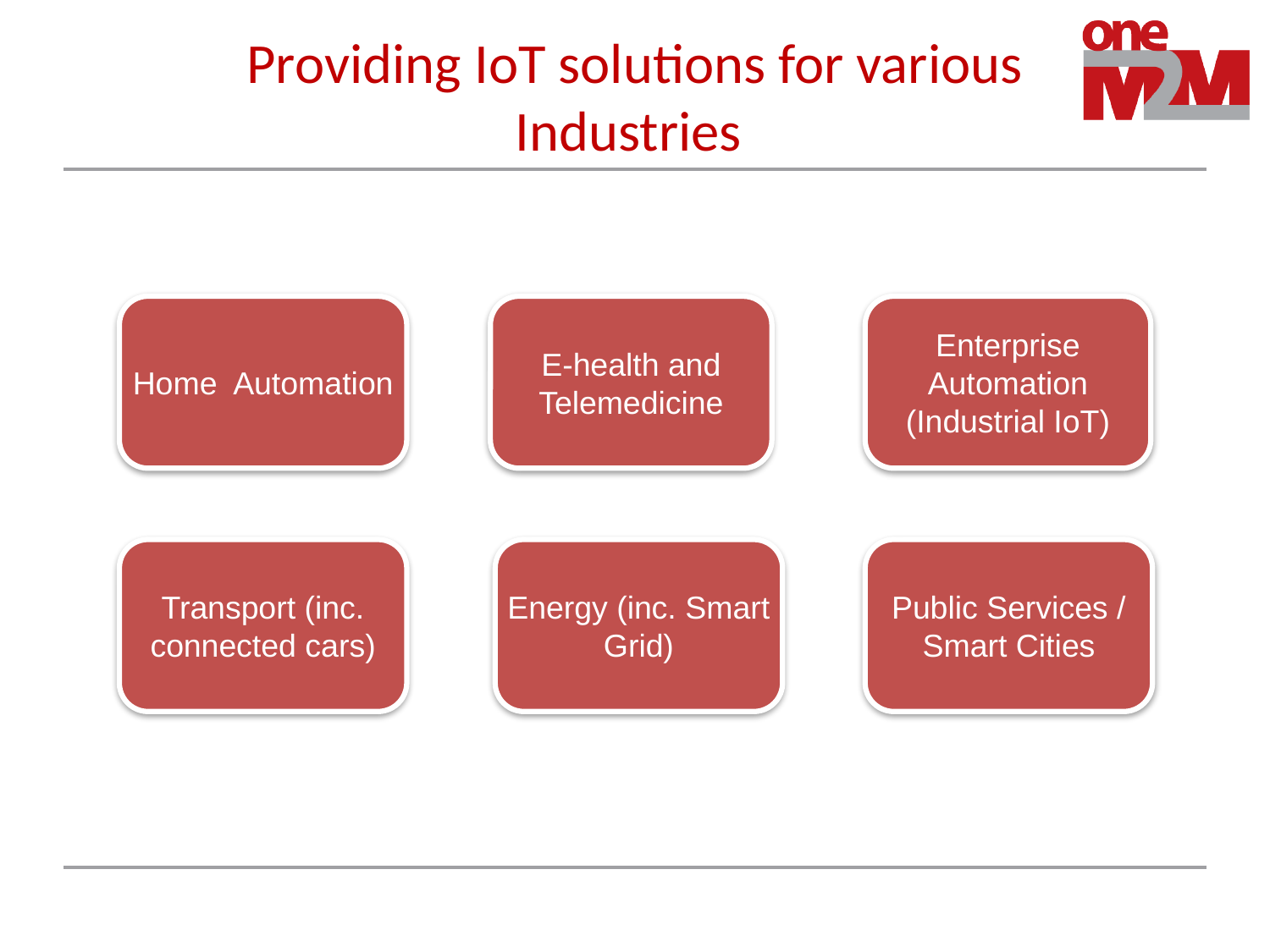

# Providing IoT solutions for various Industries
Home  Automation
E-health and Telemedicine
Enterprise Automation (Industrial IoT)
Transport (inc. connected cars)
Energy (inc. Smart Grid)
Public Services / Smart Cities